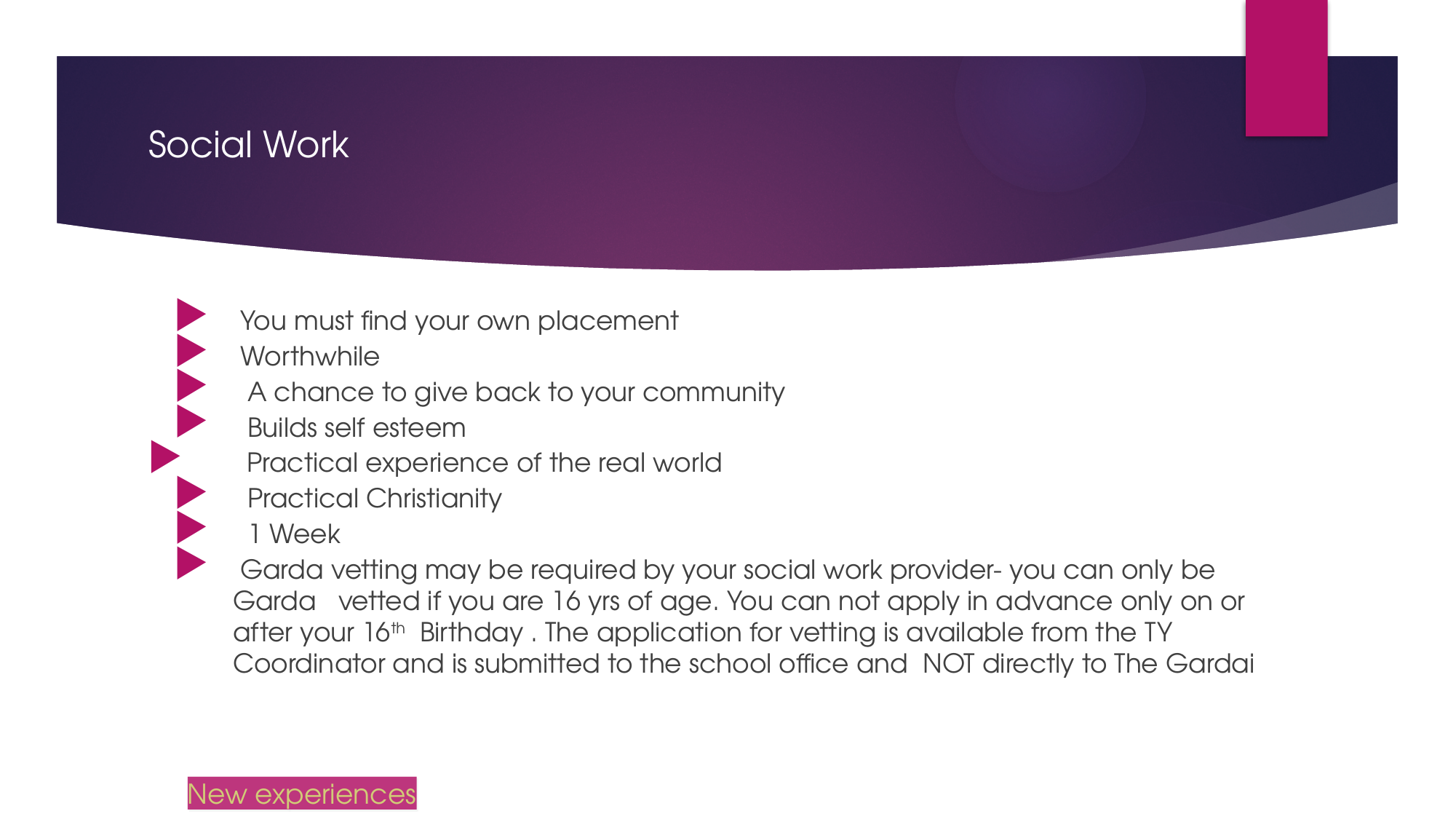

# Social Work

 You must find your own placement
 Worthwhile
  A chance to give back to your community
  Builds self esteem
     Practical experience of the real world
  Practical Christianity
  1 Week
 Garda vetting may be required by your social work provider- you can only be Garda   vetted if you are 16 yrs of age. You can not apply in advance only on or after your 16th  Birthday . The application for vetting is available from the TY Coordinator and is submitted to the school office and  NOT directly to The Gardai

New experiences